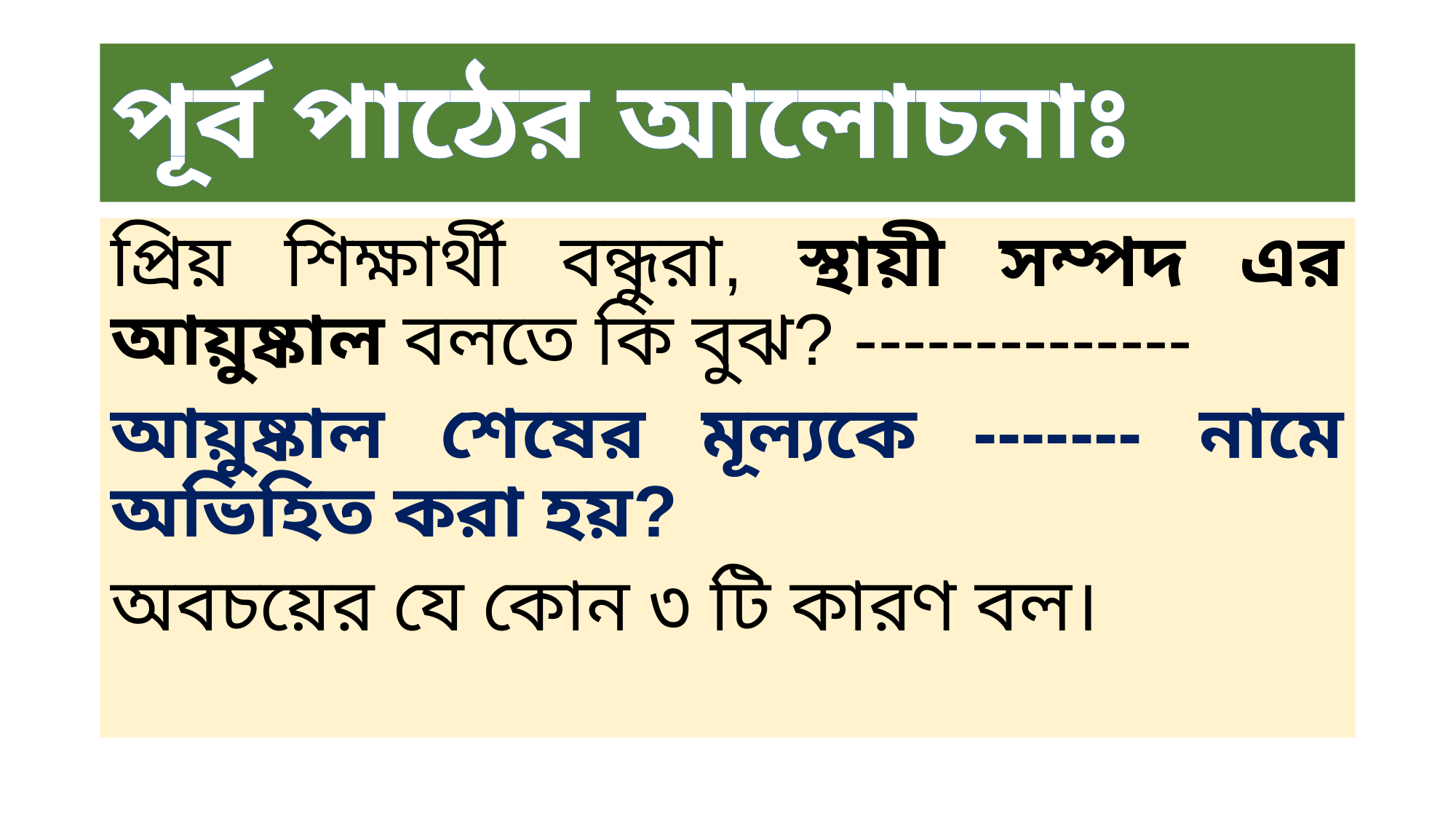

# পূর্ব পাঠের আলোচনাঃ
প্রিয় শিক্ষার্থী বন্ধুরা, স্থায়ী সম্পদ এর আয়ুষ্কাল বলতে কি বুঝ? --------------
আয়ুষ্কাল শেষের মূল্যকে ------- নামে অভিহিত করা হয়?
অবচয়ের যে কোন ৩ টি কারণ বল।